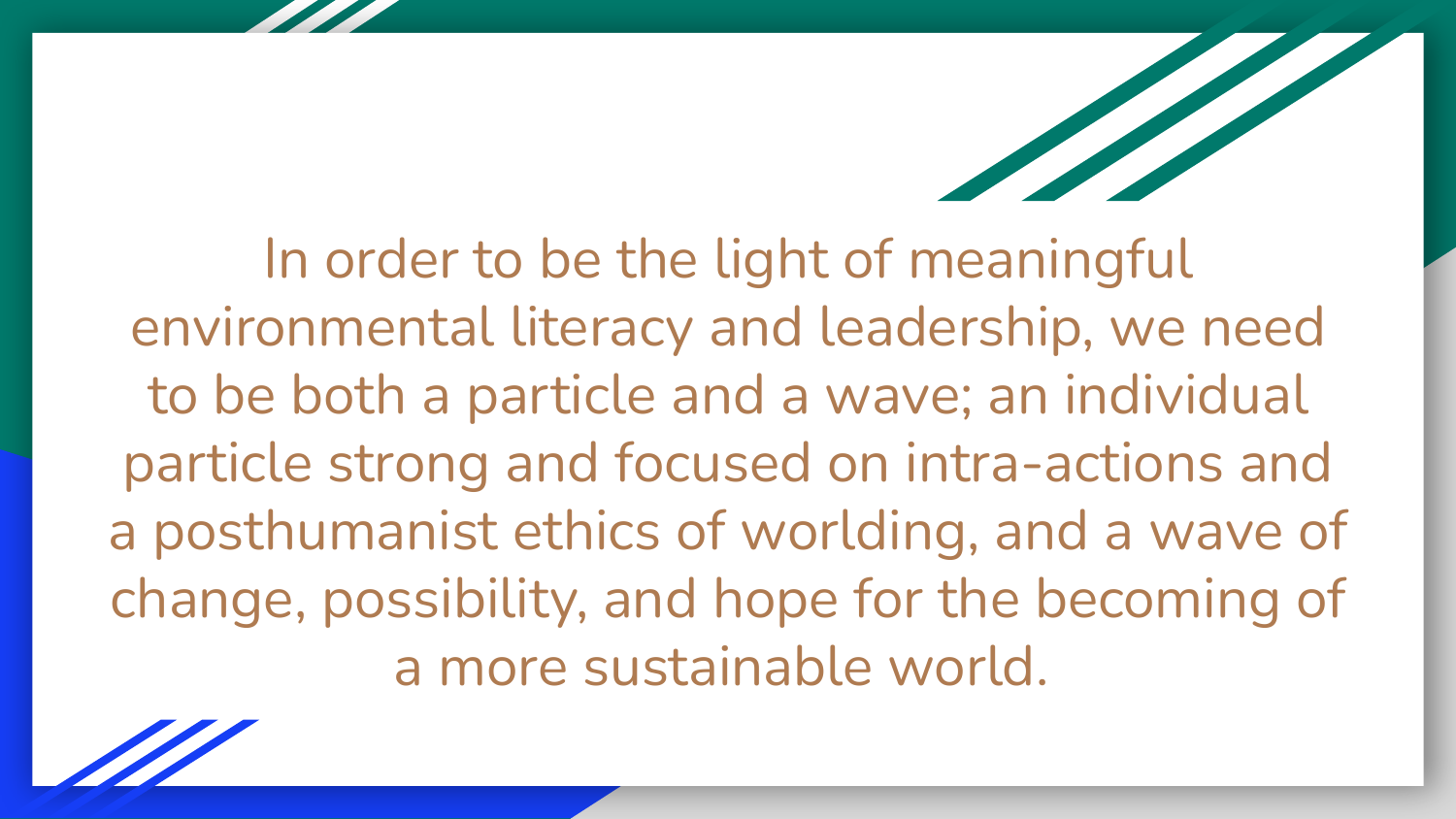

# In order to be the light of meaningful environmental literacy and leadership, we need to be both a particle and a wave; an individual particle strong and focused on intra-actions and a posthumanist ethics of worlding, and a wave of change, possibility, and hope for the becoming of a more sustainable world.